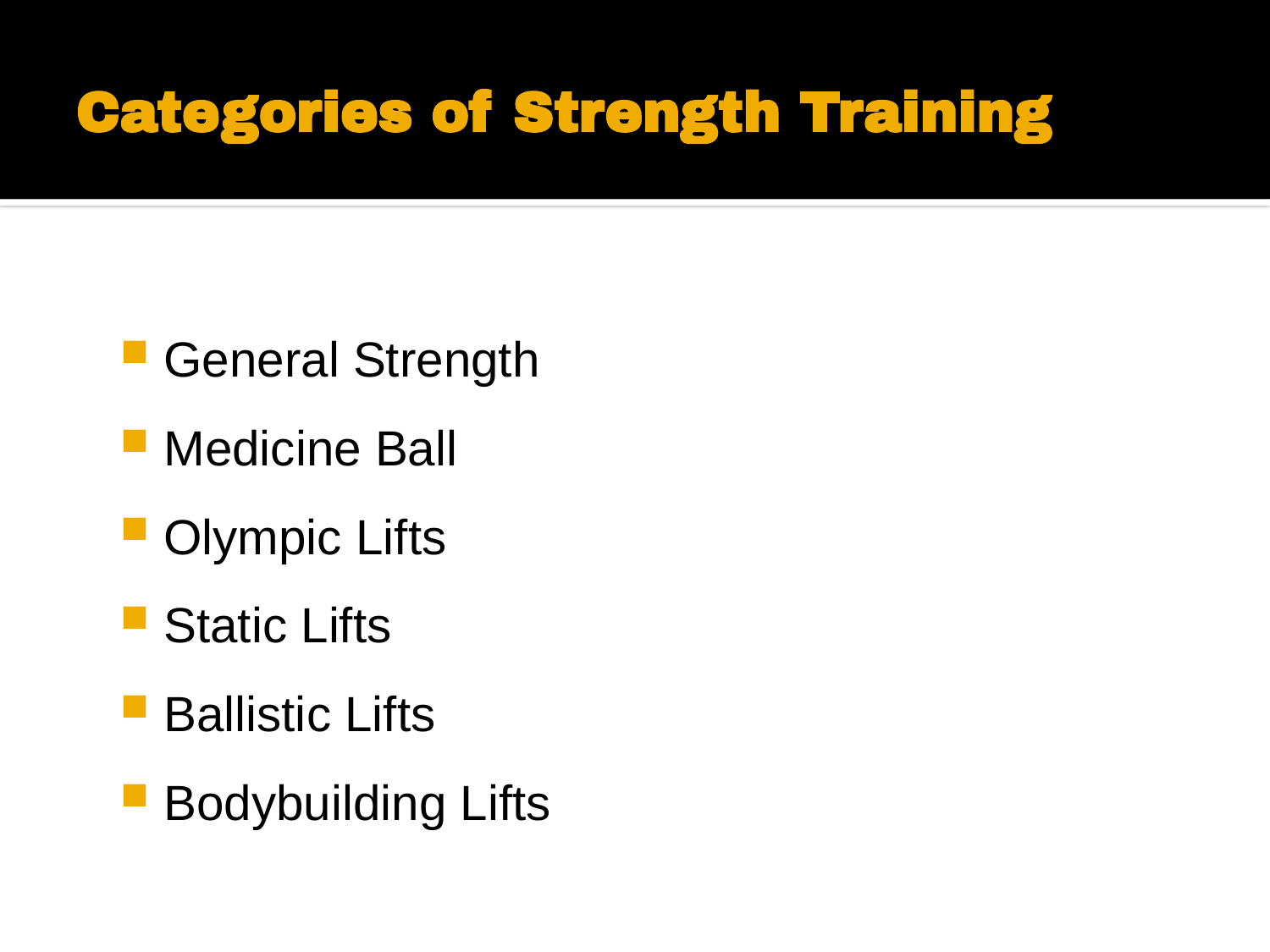

# Categories of Strength Training
General Strength
Medicine Ball
Olympic Lifts
Static Lifts
Ballistic Lifts
Bodybuilding Lifts